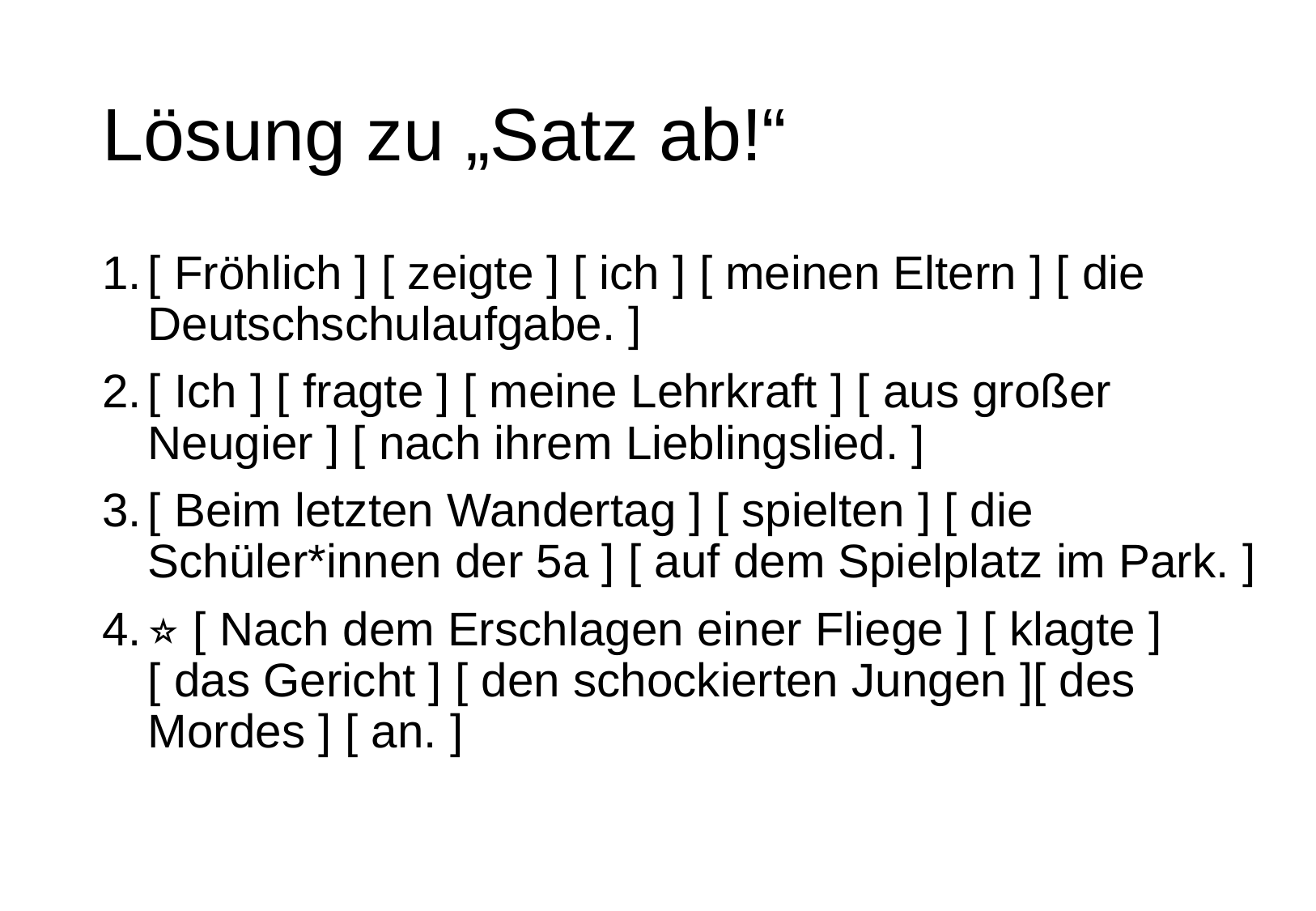

# Lösung zu „Satz ab!“
[ Fröhlich ] [ zeigte ] [ ich ] [ meinen Eltern ] [ die Deutschschulaufgabe. ]
[ Ich ] [ fragte ] [ meine Lehrkraft ] [ aus großer Neugier ] [ nach ihrem Lieblingslied. ]
[ Beim letzten Wandertag ] [ spielten ] [ die Schüler*innen der 5a ] [ auf dem Spielplatz im Park. ]
⭐ [ Nach dem Erschlagen einer Fliege ] [ klagte ] [ das Gericht ] [ den schockierten Jungen ][ des Mordes ] [ an. ]